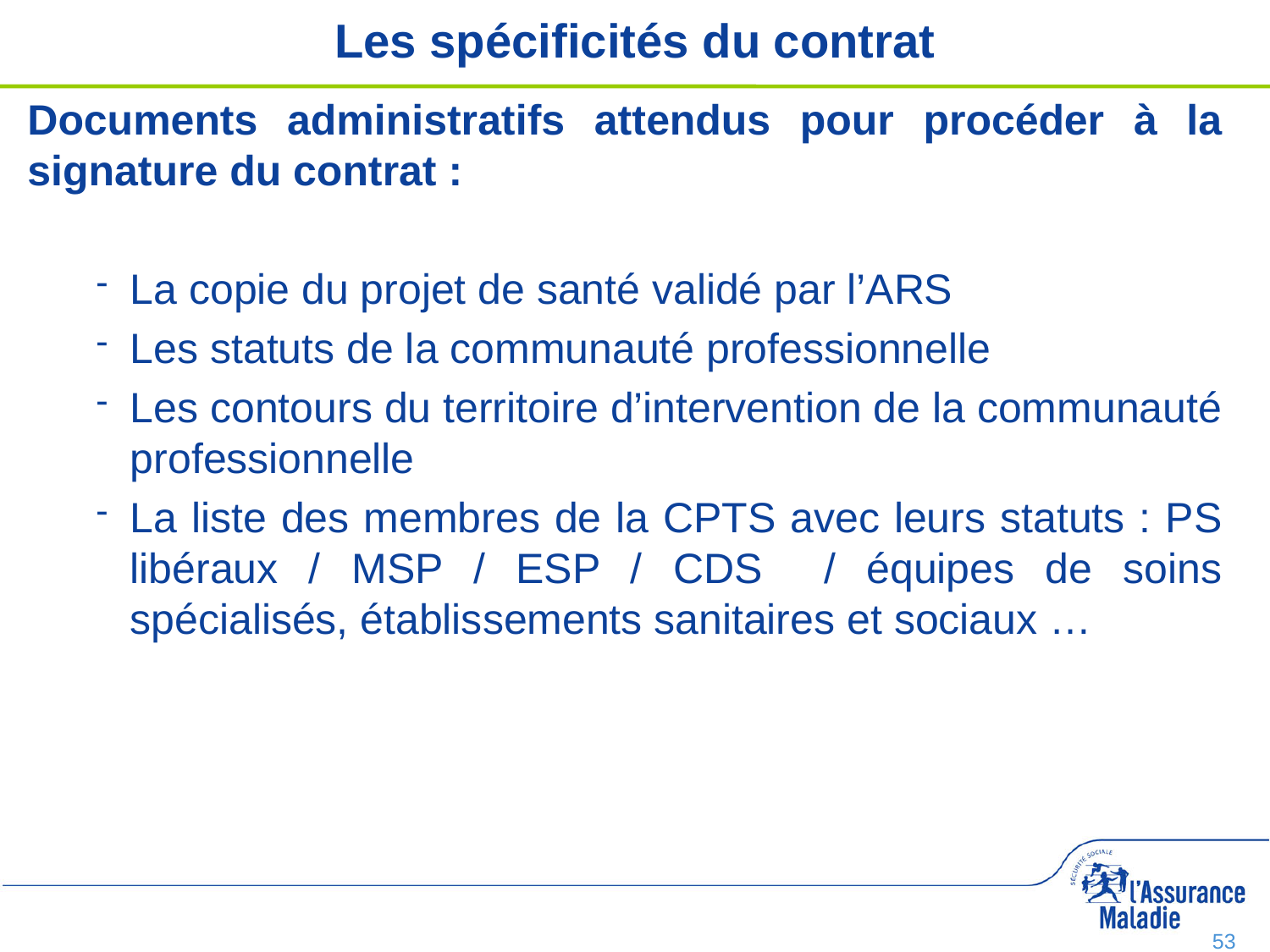

# Les spécificités du contrat
Documents administratifs attendus pour procéder à la signature du contrat :

La copie du projet de santé validé par l’ARS
Les statuts de la communauté professionnelle
Les contours du territoire d’intervention de la communauté professionnelle
La liste des membres de la CPTS avec leurs statuts : PS libéraux / MSP / ESP / CDS  / équipes de soins spécialisés, établissements sanitaires et sociaux …

53